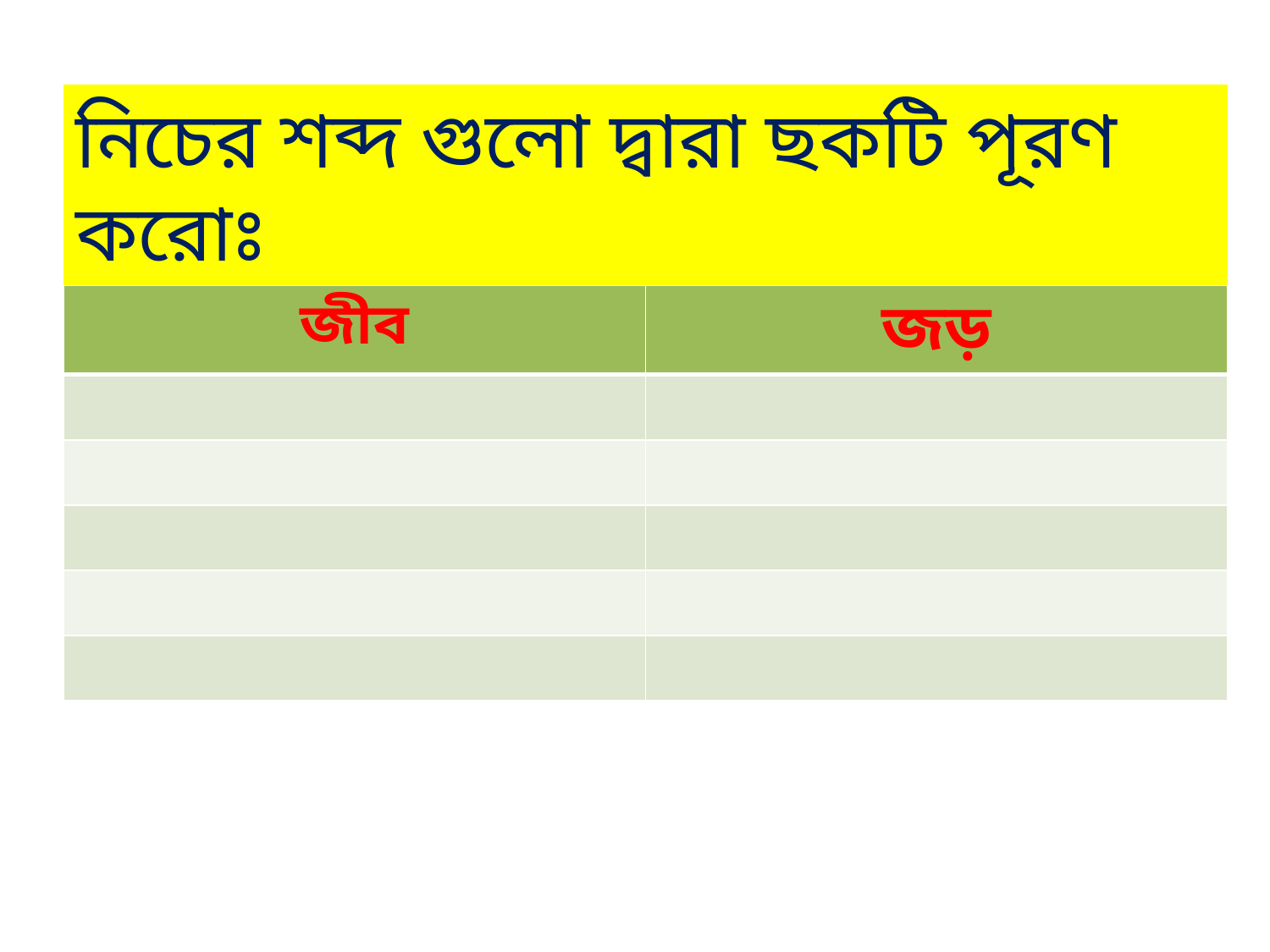

নিচের শব্দ গুলো দ্বারা ছকটি পূরণ করোঃ
মানুষ,গাছ,বেঞ্চ,পাহাড়, কুকুর,বই,জামা,বাঘ,মোবাইল,বিড়াল।
| জীব | জড় |
| --- | --- |
|  |  |
|  |  |
|  |  |
|  |  |
|  |  |